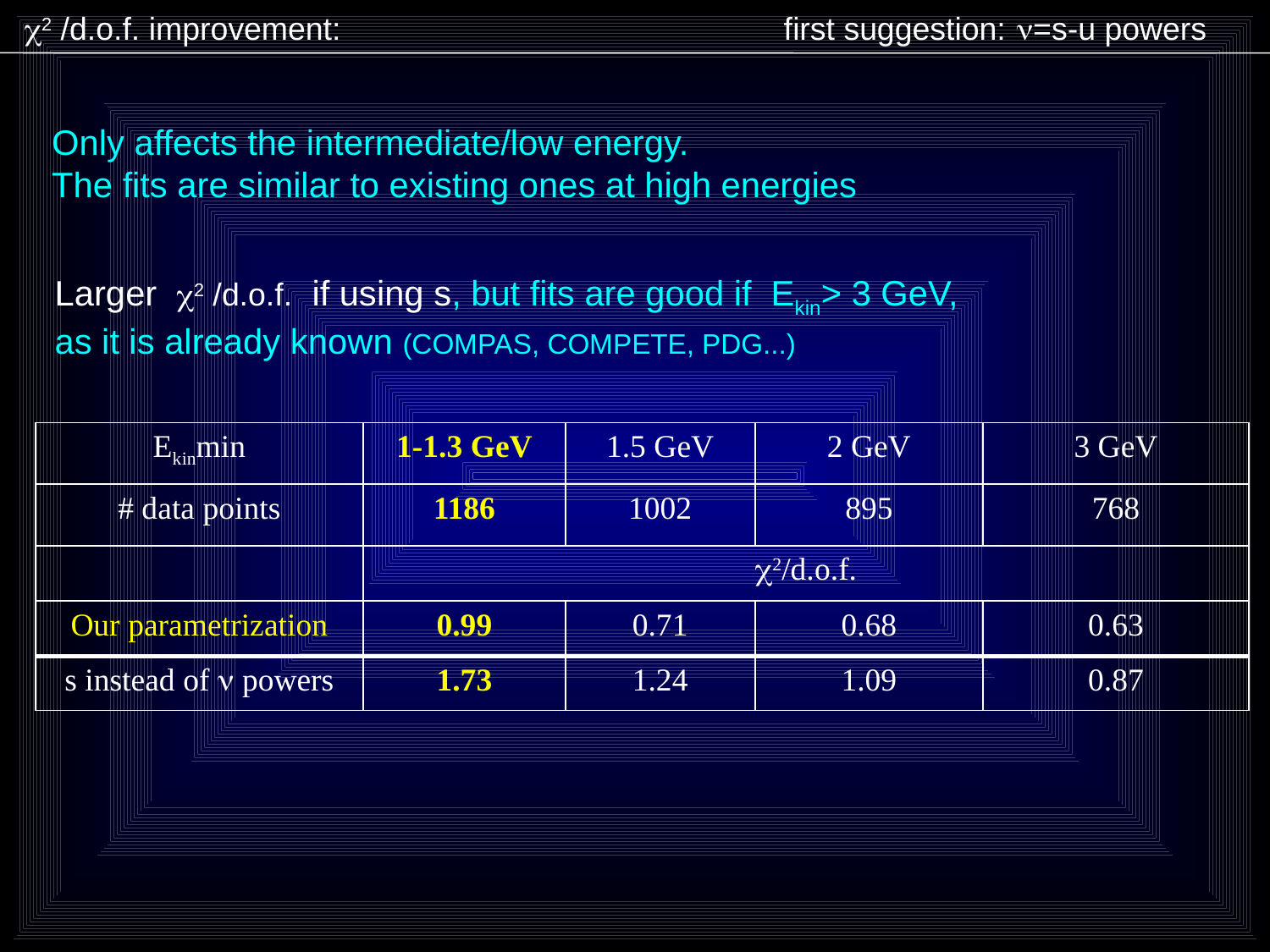

χ2 /d.o.f. improvement:                                                  first suggestion: ν=s-u powers

Only affects the intermediate/low energy.
The fits are similar to existing ones at high energies
Larger  χ2 /d.o.f.  if using s, but fits are good if  Ekin> 3 GeV,
as it is already known (COMPAS, COMPETE, PDG...)
| Ekinmin | 1-1.3 GeV | 1.5 GeV | 2 GeV | 3 GeV |
| --- | --- | --- | --- | --- |
| # data points | 1186 | 1002 | 895 | 768 |
|  | χ2/d.o.f. |  |  |  |
| Our parametrization | 0.99 | 0.71 | 0.68 | 0.63 |
| s instead of ν powers | 1.73 | 1.24 | 1.09 | 0.87 |